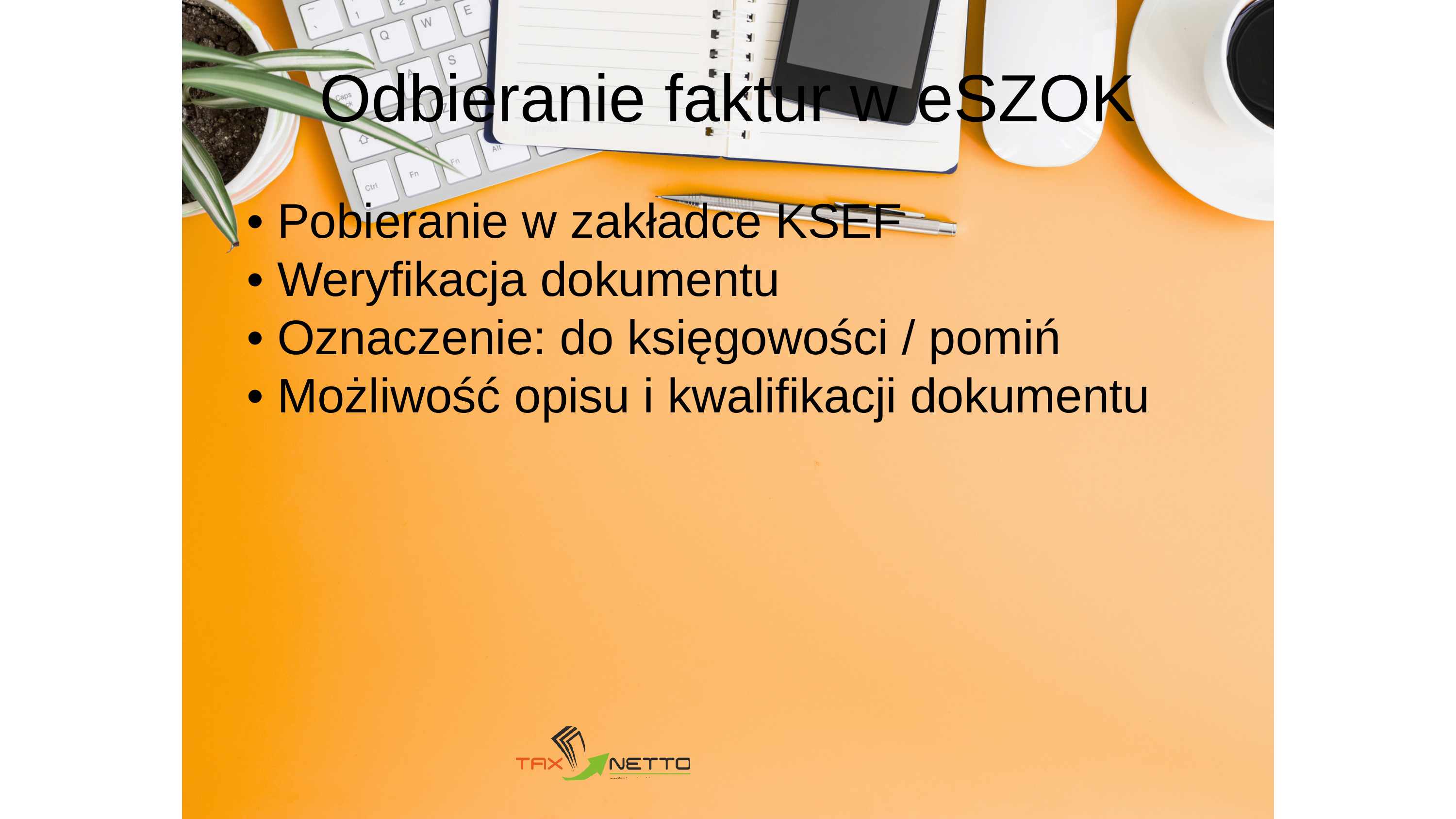

Odbieranie faktur w eSZOK
• Pobieranie w zakładce KSEF
• Weryfikacja dokumentu
• Oznaczenie: do księgowości / pomiń
• Możliwość opisu i kwalifikacji dokumentu